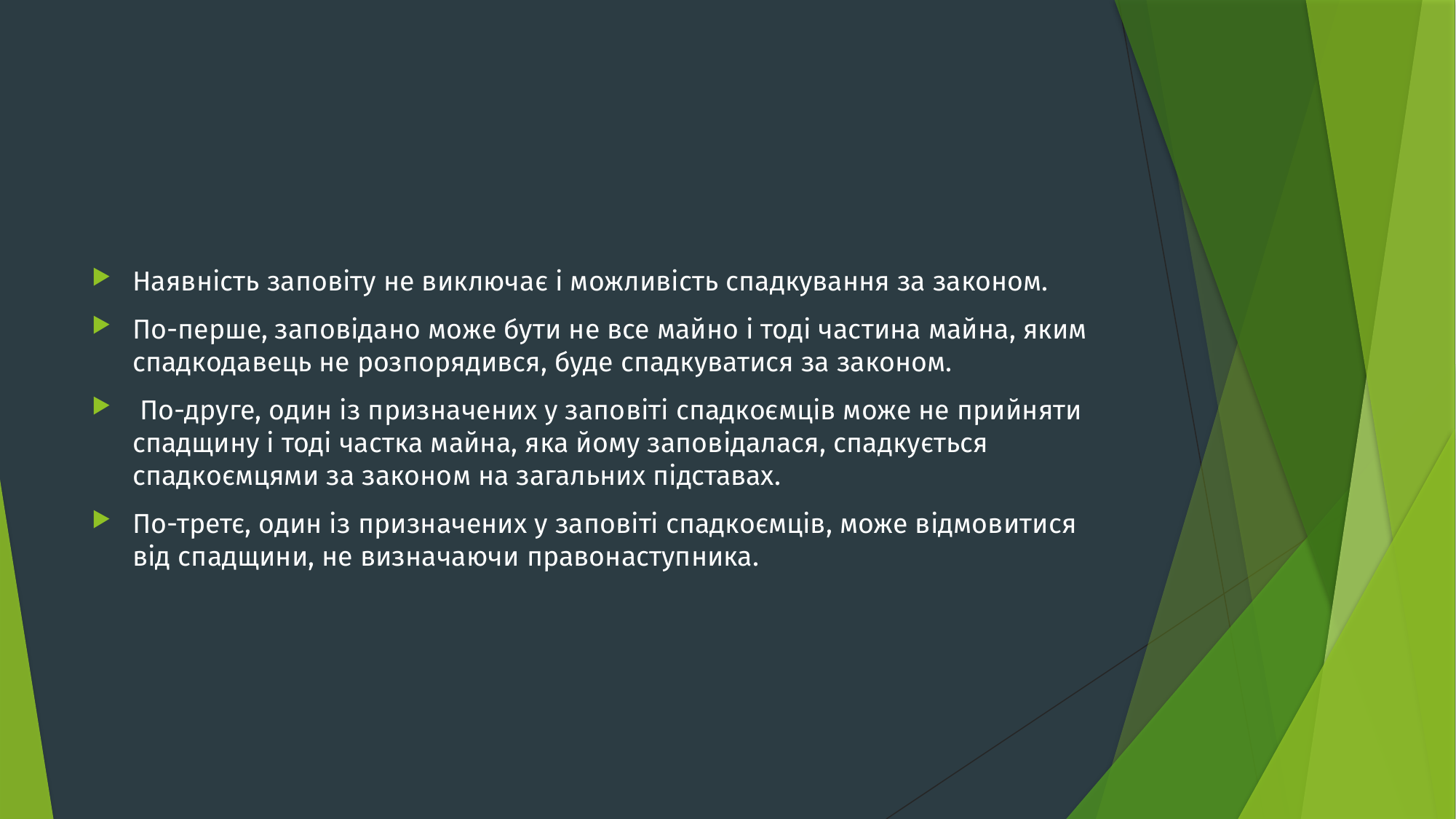

#
Наявність заповіту не виключає і можливість спадкування за законом.
По-перше, заповідано може бути не все майно і тоді частина майна, яким спадкодавець не розпорядився, буде спадкуватися за законом.
 По-друге, один із призначених у заповіті спадкоємців може не прийняти спадщину і тоді частка майна, яка йому заповідалася, спадкується спадкоємцями за законом на загальних підставах.
По-третє, один із призначених у заповіті спадкоємців, може відмовитися від спадщини, не визначаючи правонаступника.